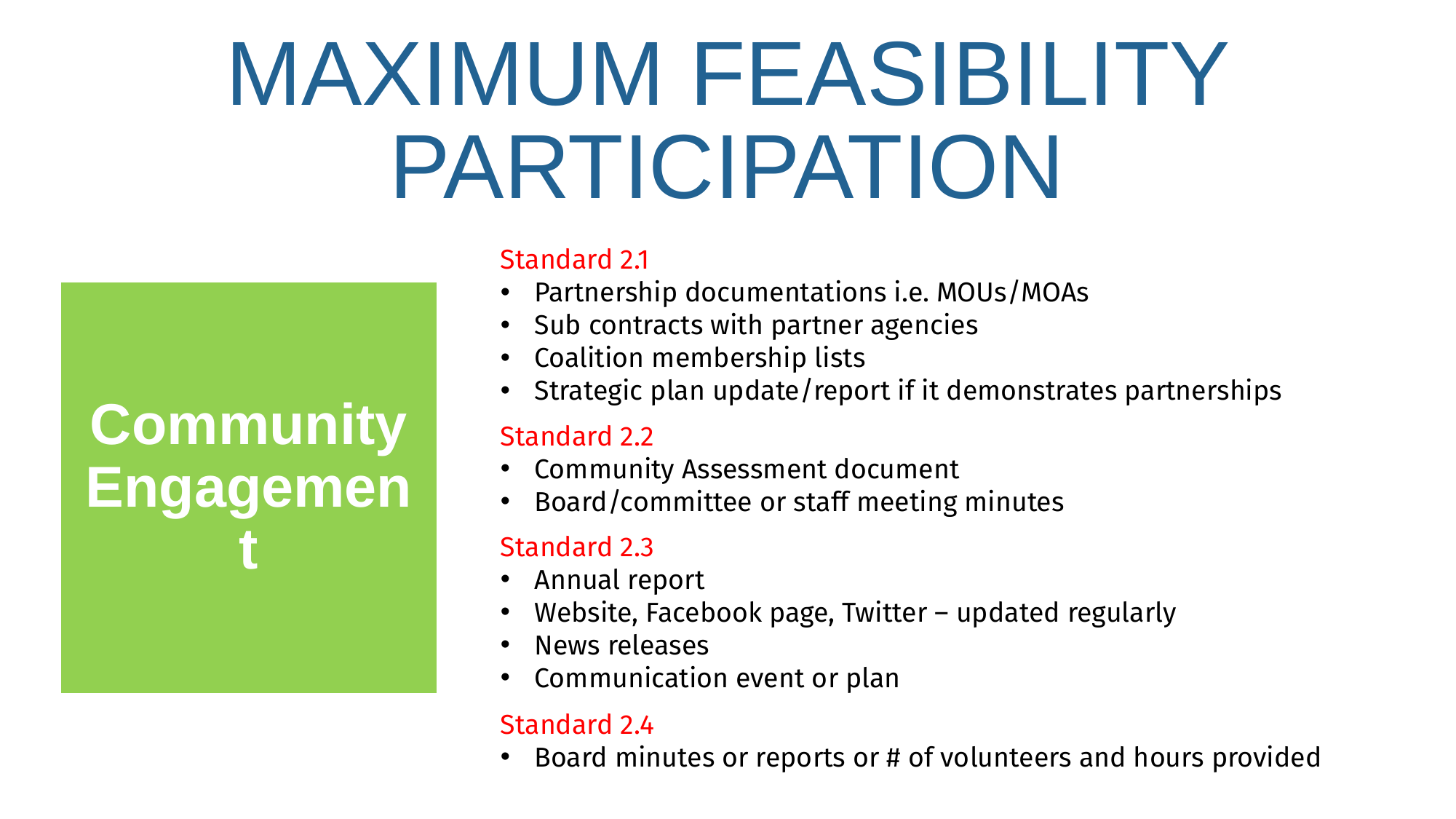

Maximum feasibility participation
Standard 2.1
Partnership documentations i.e. MOUs/MOAs
Sub contracts with partner agencies
Coalition membership lists
Strategic plan update/report if it demonstrates partnerships

Community Engagement
Standard 2.2
Community Assessment document
Board/committee or staff meeting minutes
Standard 2.3
Annual report
Website, Facebook page, Twitter – updated regularly
News releases
Communication event or plan
Standard 2.4
Board minutes or reports or # of volunteers and hours provided